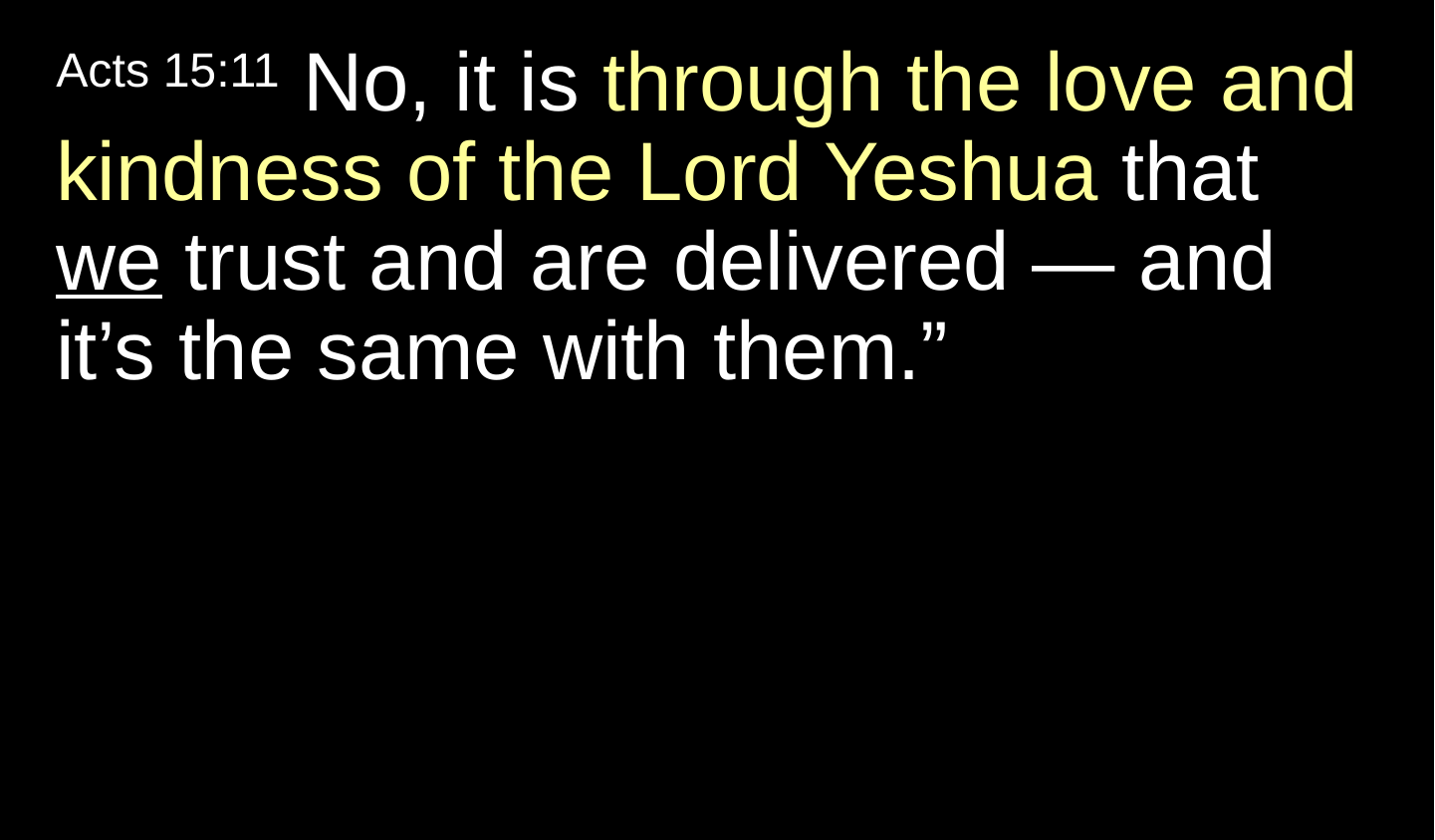

Acts 15:11 No, it is through the love and kindness of the Lord Yeshua that we trust and are delivered — and it’s the same with them.”